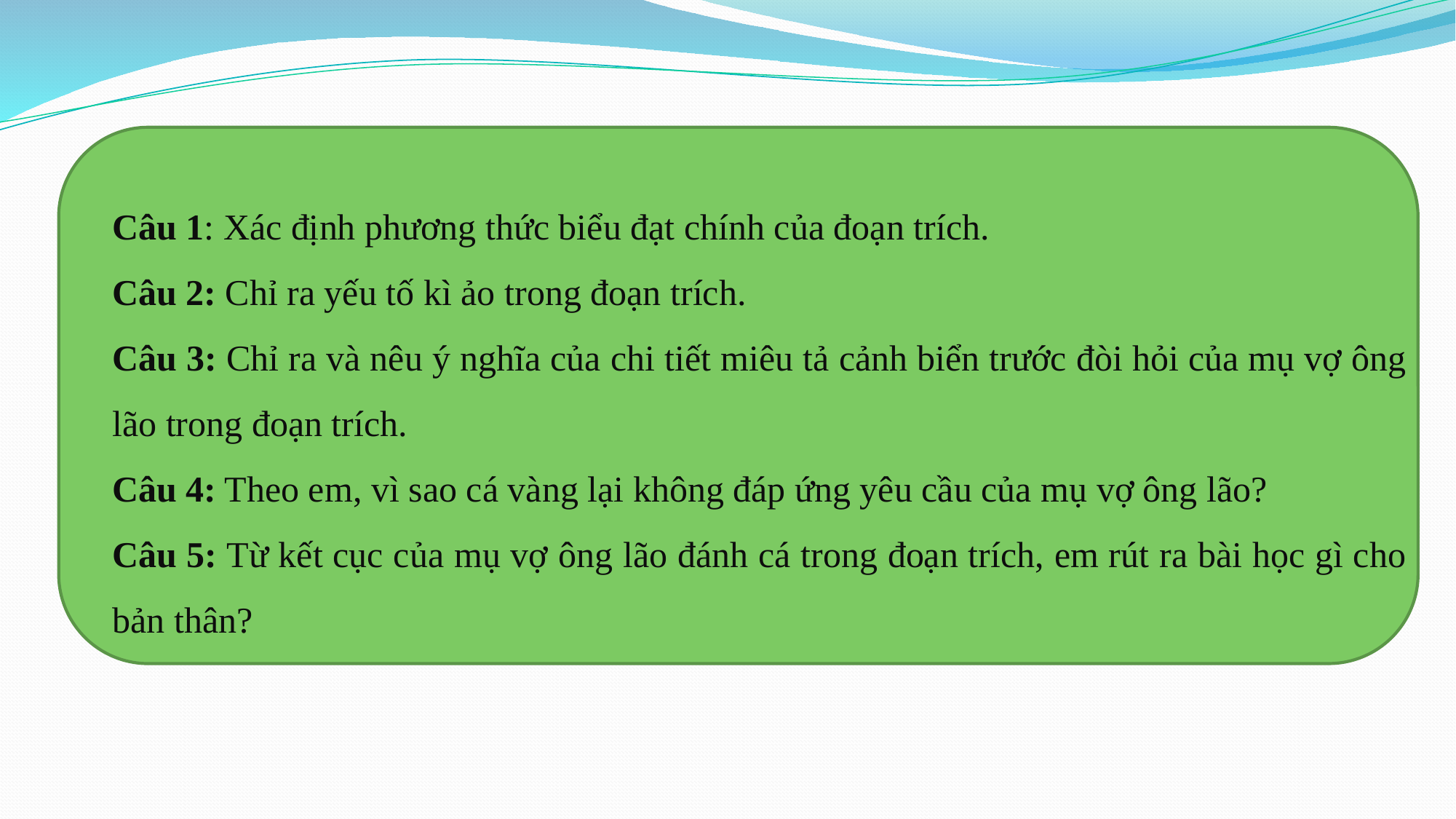

Câu 1: Xác định phương thức biểu đạt chính của đoạn trích.
Câu 2: Chỉ ra yếu tố kì ảo trong đoạn trích.
Câu 3: Chỉ ra và nêu ý nghĩa của chi tiết miêu tả cảnh biển trước đòi hỏi của mụ vợ ông lão trong đoạn trích.
Câu 4: Theo em, vì sao cá vàng lại không đáp ứng yêu cầu của mụ vợ ông lão?
Câu 5: Từ kết cục của mụ vợ ông lão đánh cá trong đoạn trích, em rút ra bài học gì cho bản thân?